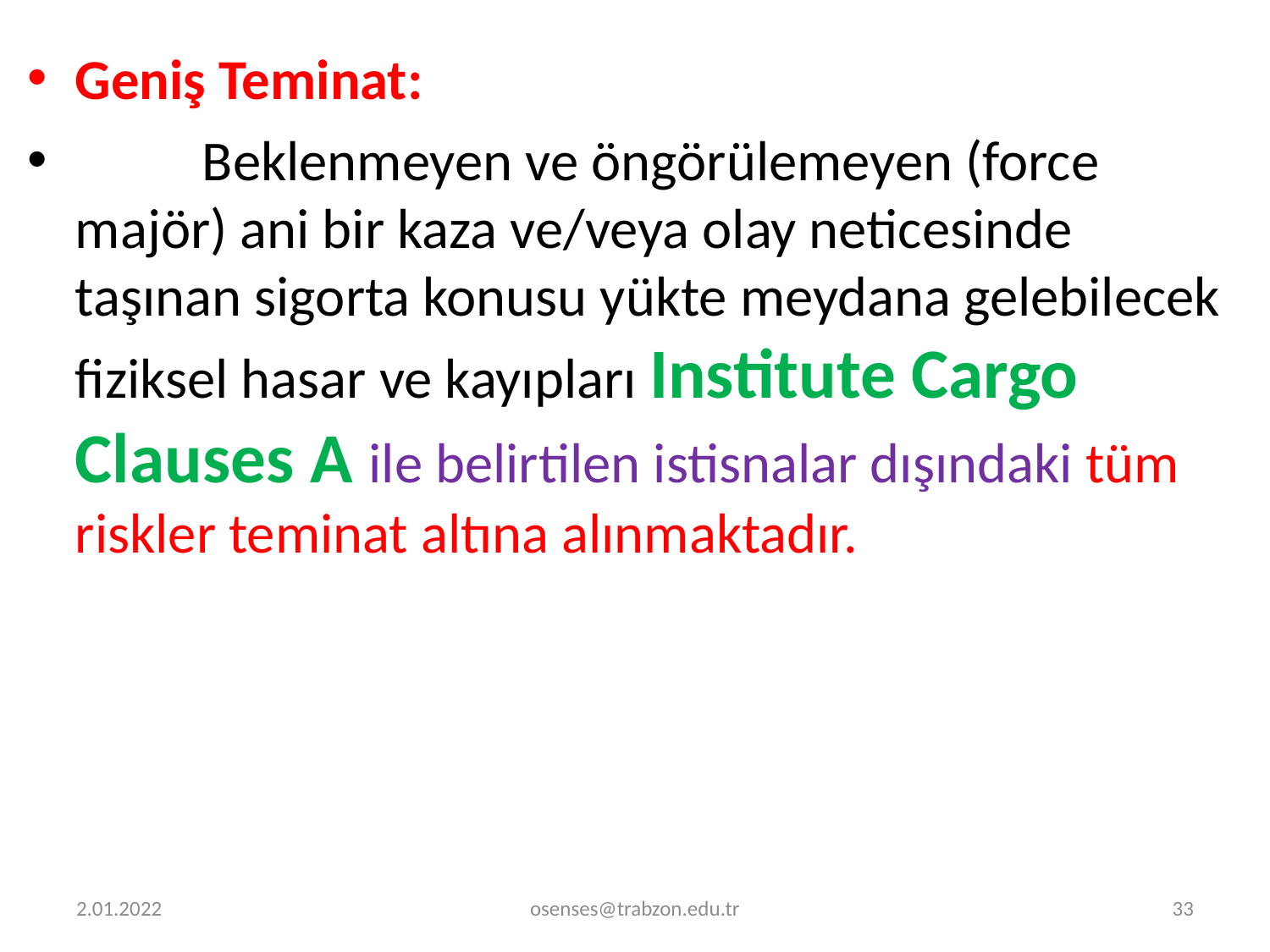

Geniş Teminat:
	Beklenmeyen ve öngörülemeyen (force majör) ani bir kaza ve/veya olay neticesinde taşınan sigorta konusu yükte meydana gelebilecek fiziksel hasar ve kayıpları Institute Cargo Clauses A ile belirtilen istisnalar dışındaki tüm riskler teminat altına alınmaktadır.
2.01.2022
osenses@trabzon.edu.tr
33